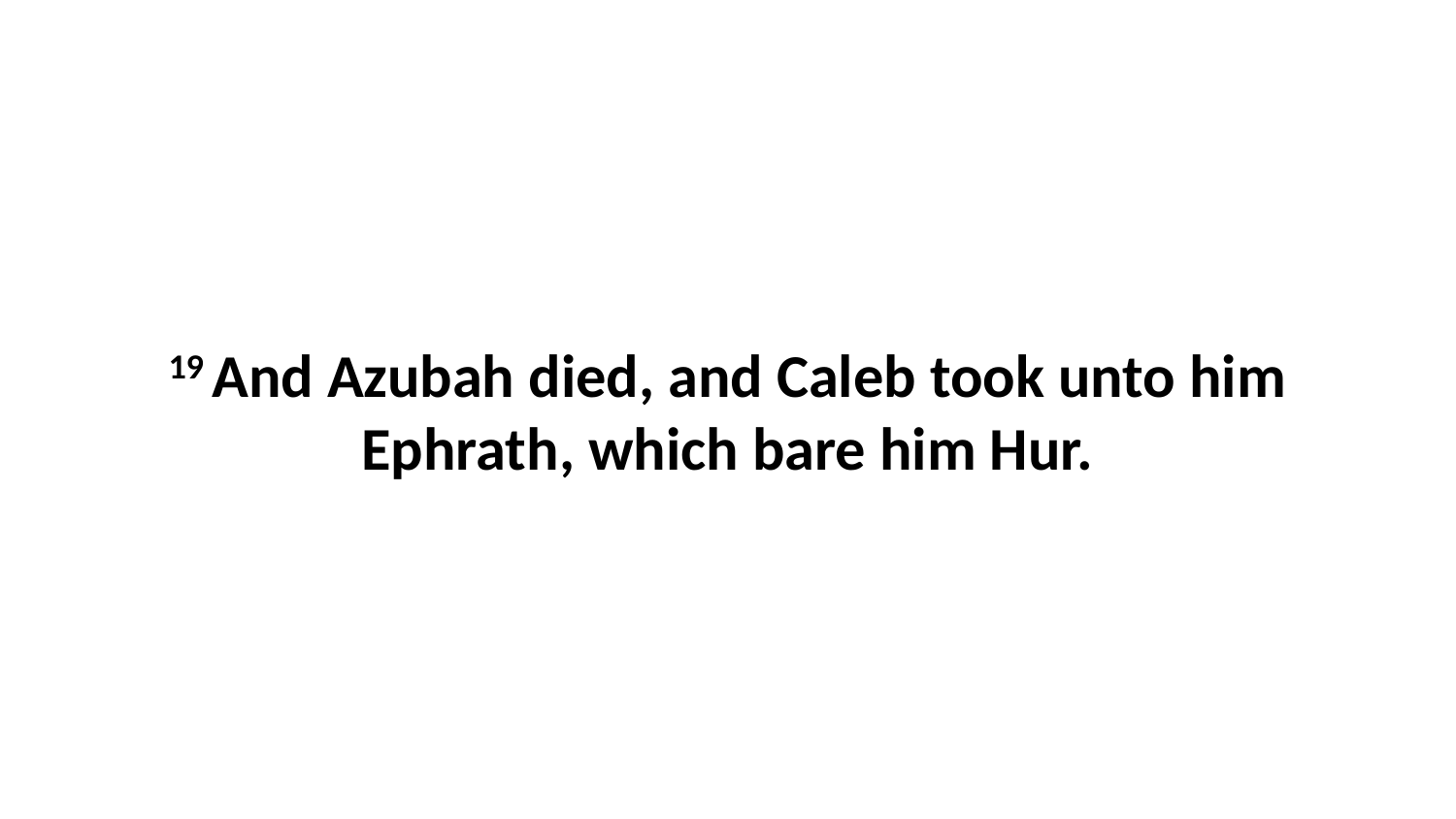

19 And Azubah died, and Caleb took unto him Ephrath, which bare him Hur.